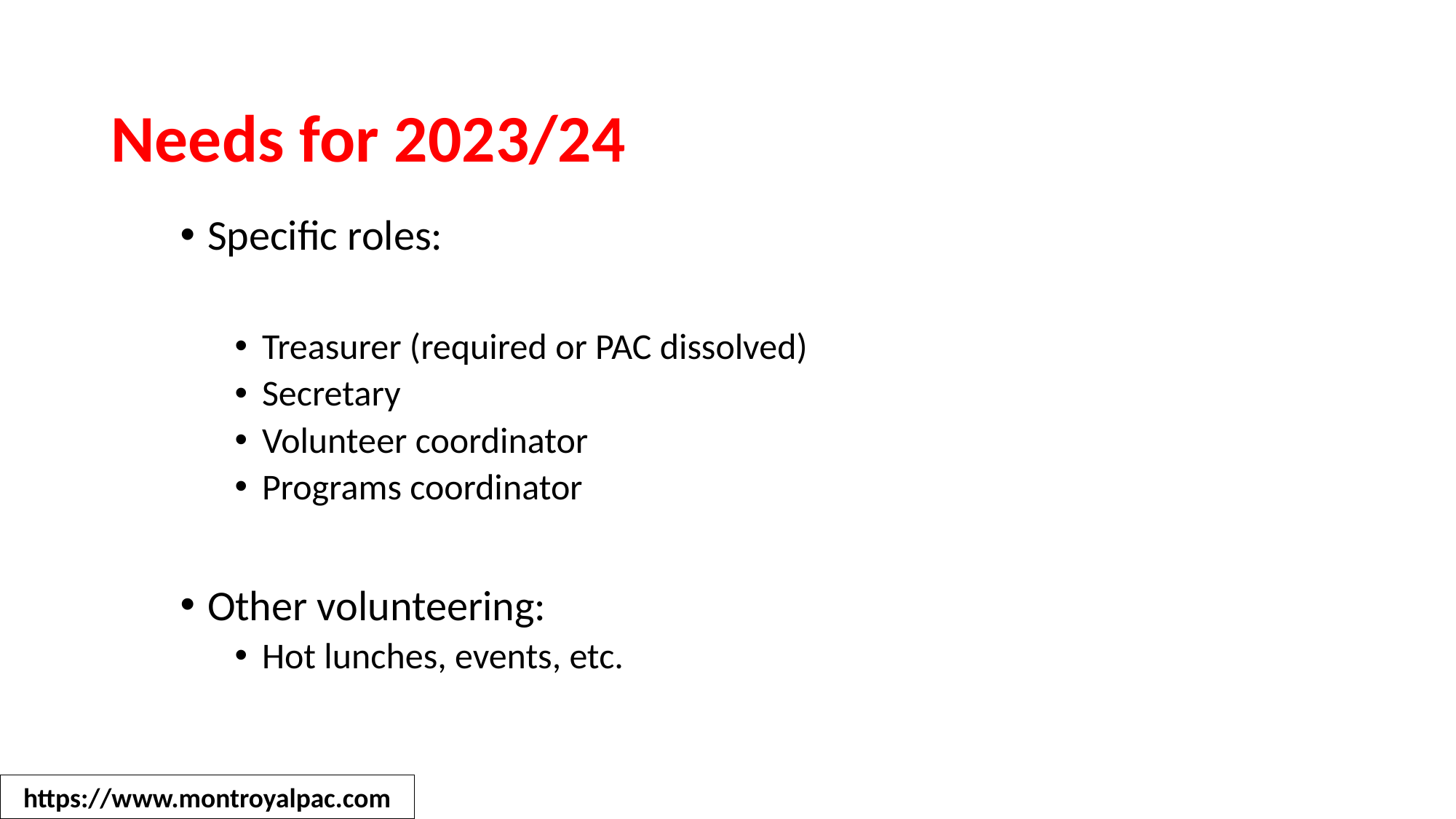

Needs for 2023/24
Specific roles:

Treasurer (required or PAC dissolved)
Secretary
Volunteer coordinator
Programs coordinator

Other volunteering:
Hot lunches, events, etc.
https://www.montroyalpac.com